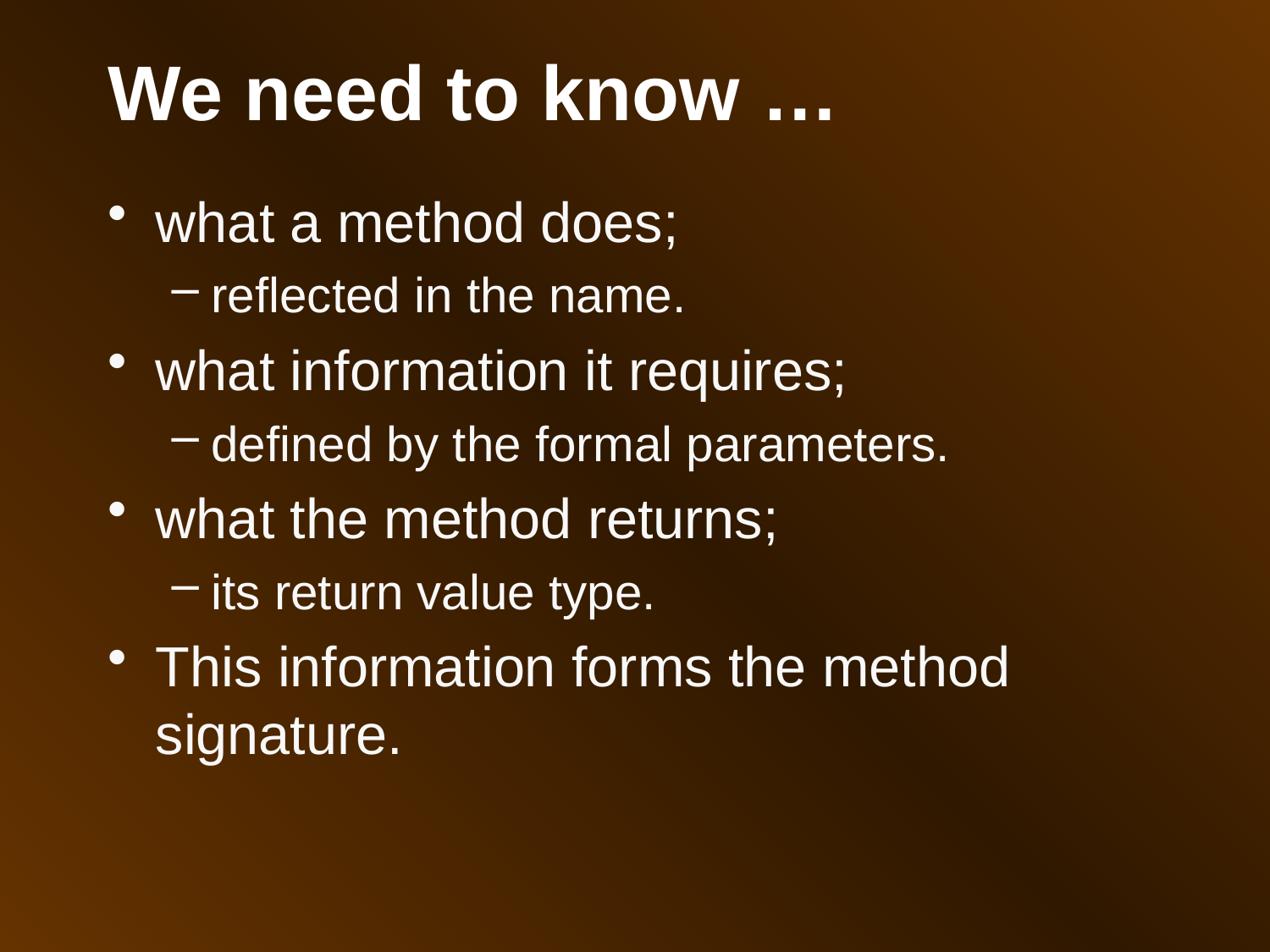

We need to know …
what a method does;
reflected in the name.
what information it requires;
defined by the formal parameters.
what the method returns;
its return value type.
This information forms the method signature.